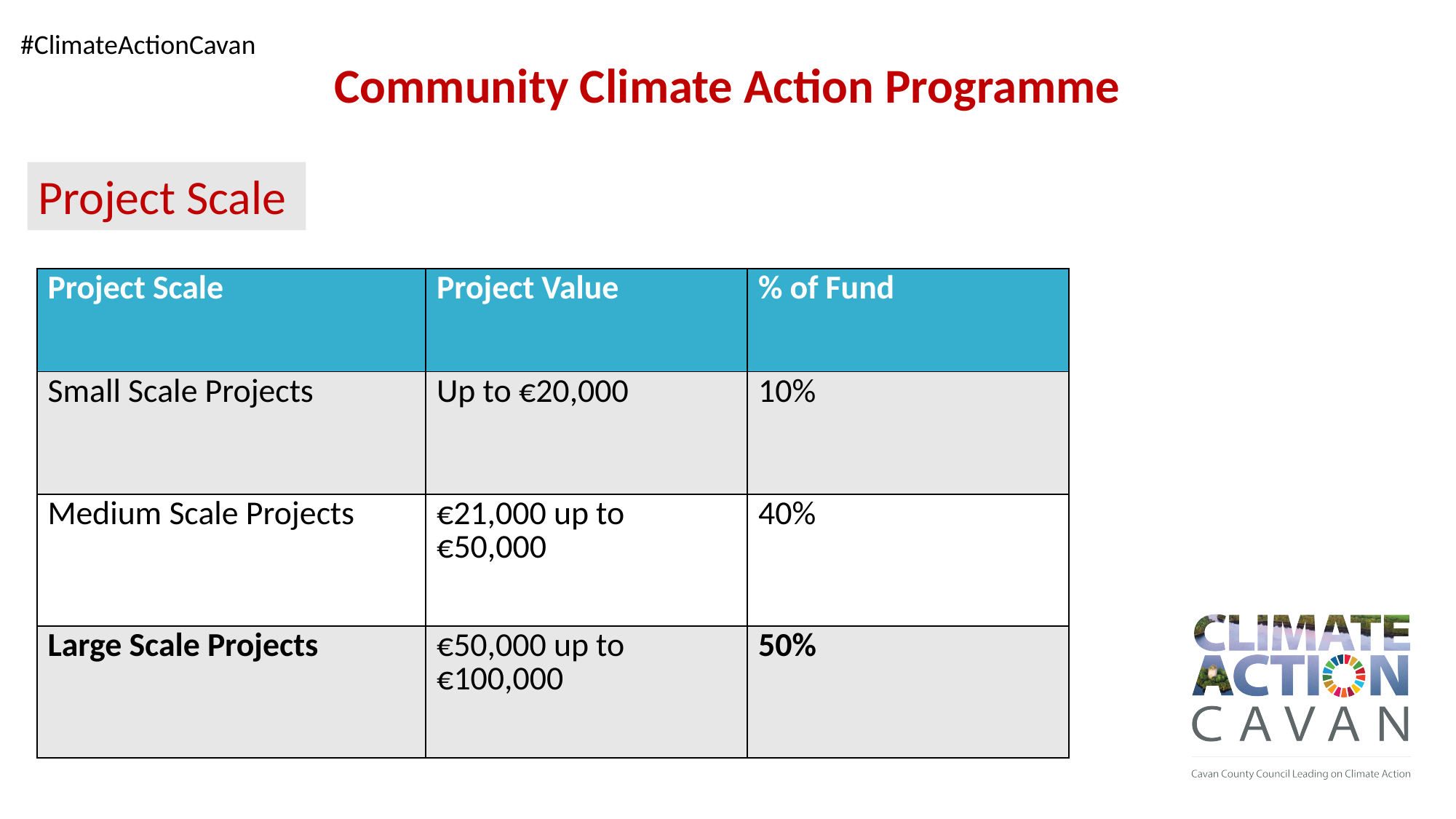

Community Climate Action Programme
# Project Scale
| Project Scale | Project Value | % of Fund |
| --- | --- | --- |
| Small Scale Projects | Up to €20,000 | 10% |
| Medium Scale Projects | €21,000 up to €50,000 | 40% |
| Large Scale Projects | €50,000 up to €100,000 | 50% |